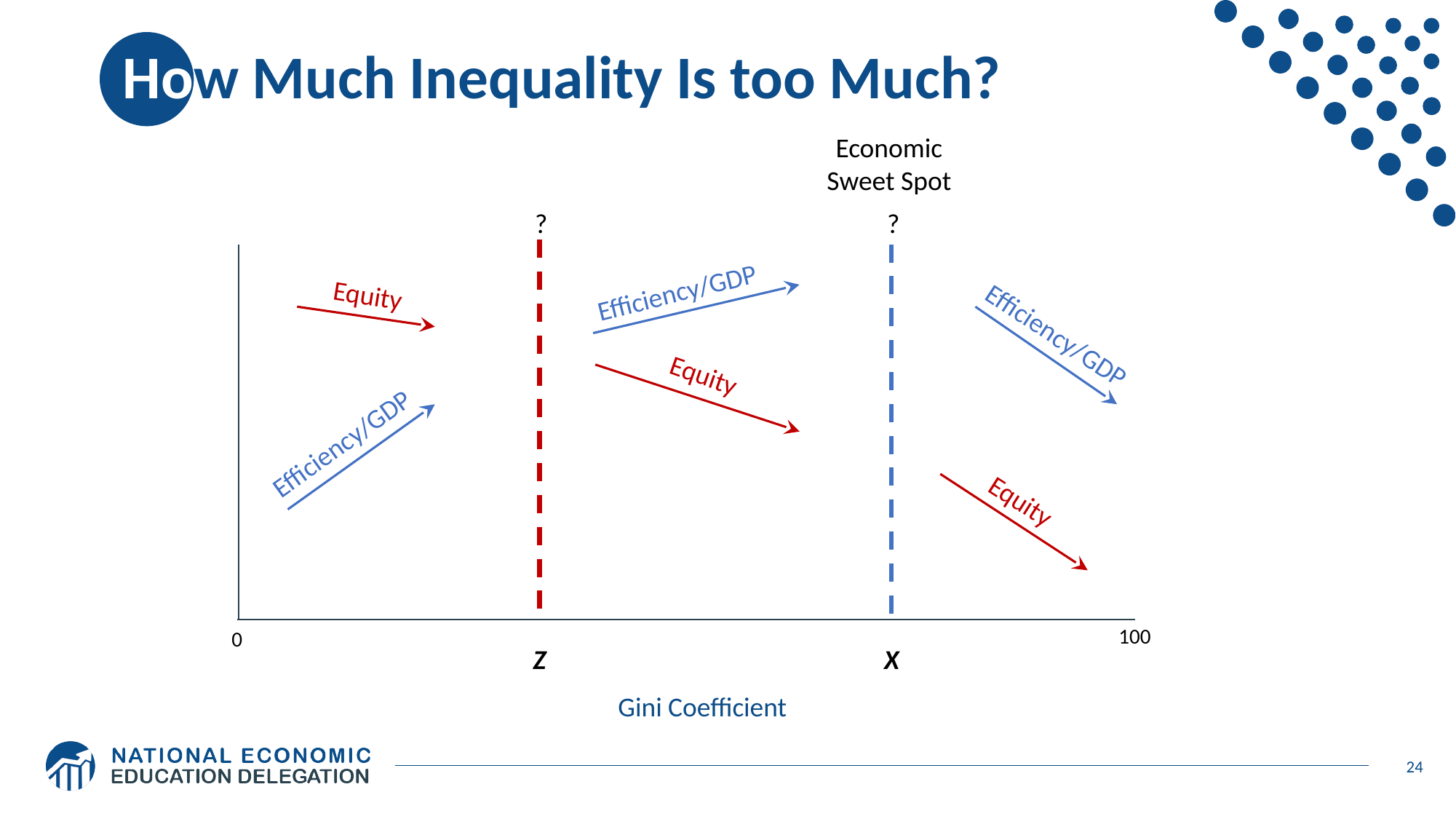

# How Much Inequality Is too Much?
Economic
Sweet Spot
?
?
Efficiency/GDP
Equity
Efficiency/GDP
Equity
Efficiency/GDP
Equity
100
0
Z
X
Gini Coefficient
24